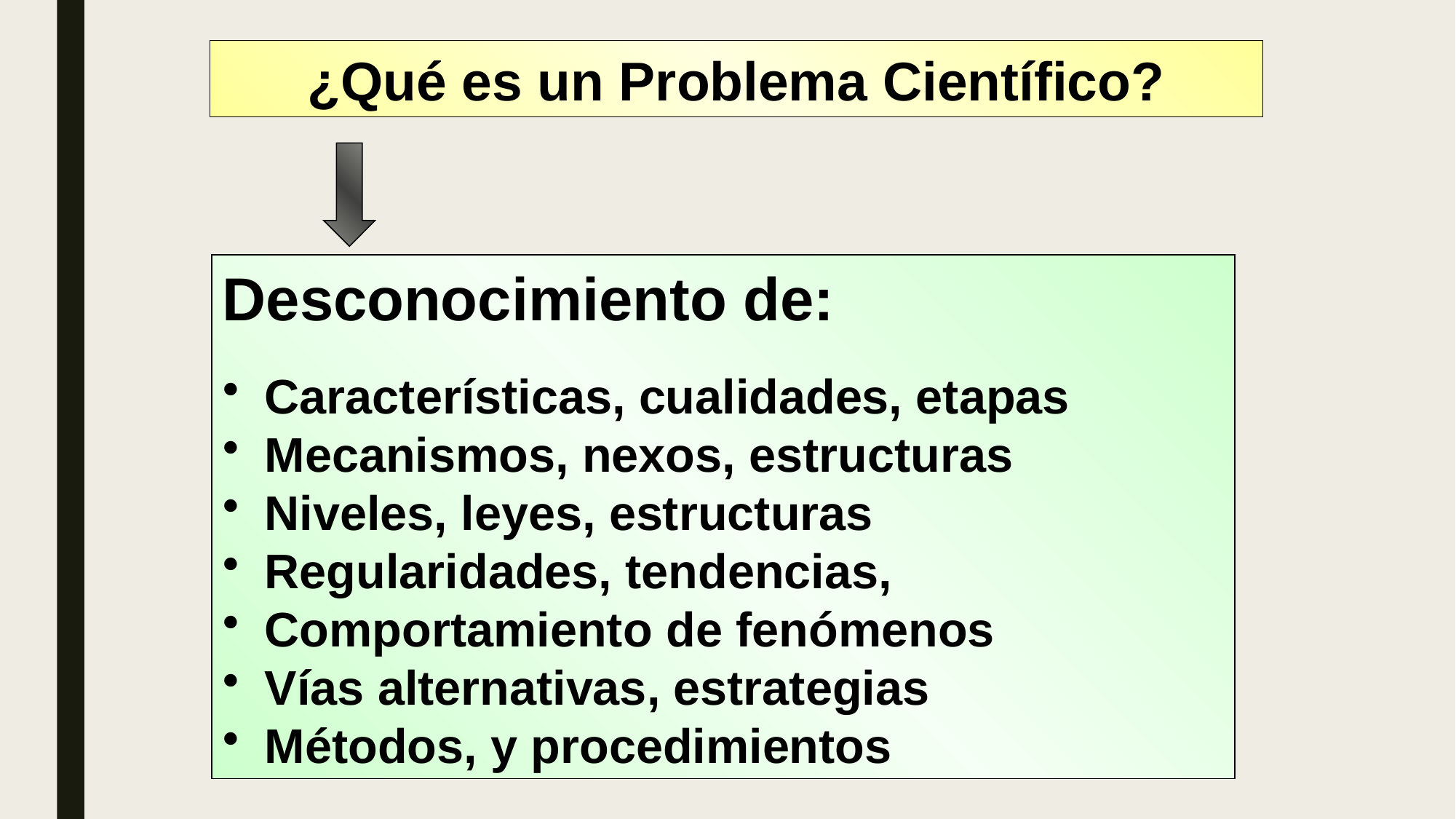

¿Qué es un Problema Científico?

Desconocimiento de:

Características, cualidades, etapas
Mecanismos, nexos, estructuras
Niveles, leyes, estructuras
Regularidades, tendencias,
Comportamiento de fenómenos
Vías alternativas, estrategias
Métodos, y procedimientos